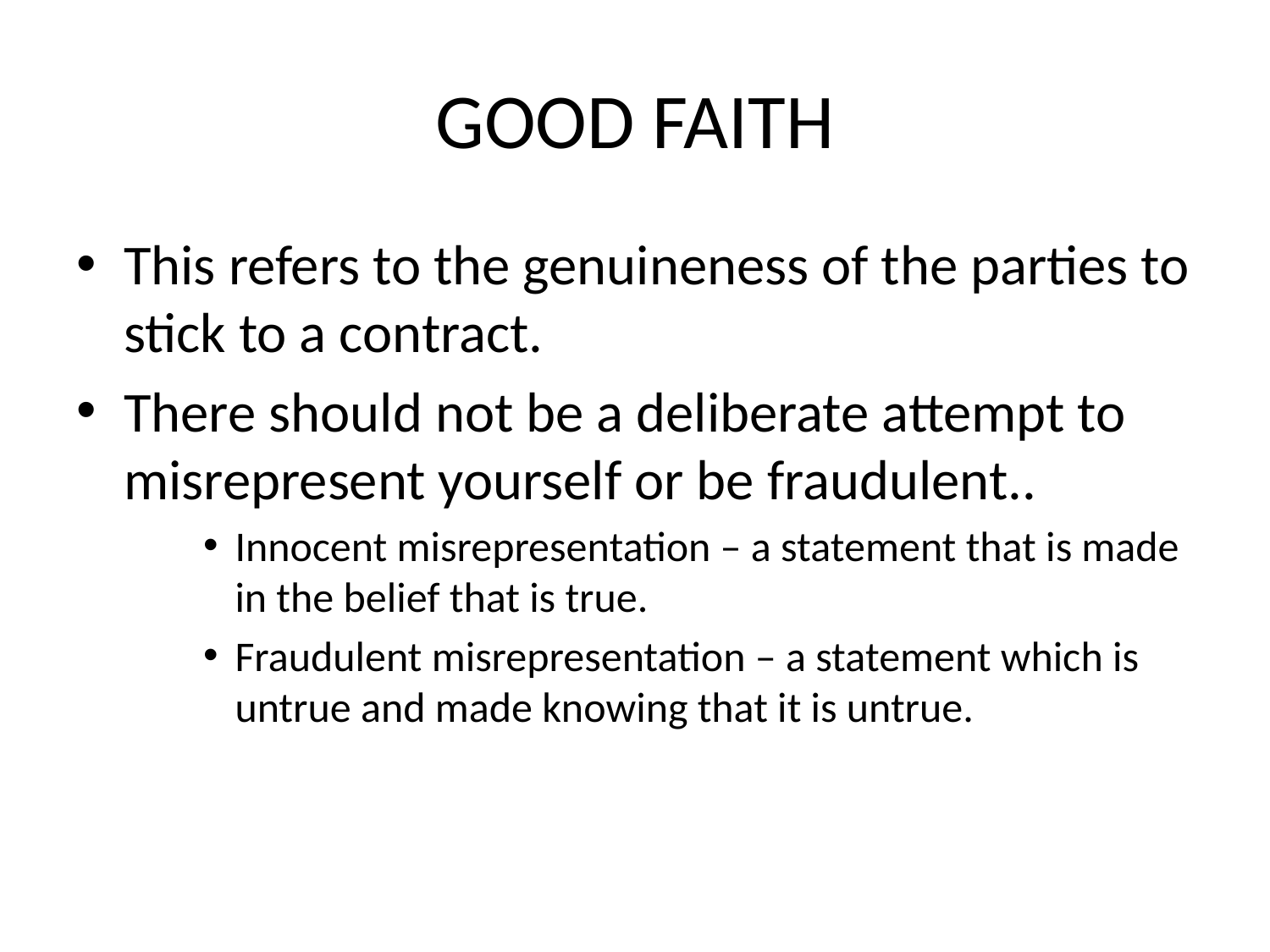

# GOOD FAITH
This refers to the genuineness of the parties to stick to a contract.
There should not be a deliberate attempt to misrepresent yourself or be fraudulent..
Innocent misrepresentation – a statement that is made in the belief that is true.
Fraudulent misrepresentation – a statement which is untrue and made knowing that it is untrue.